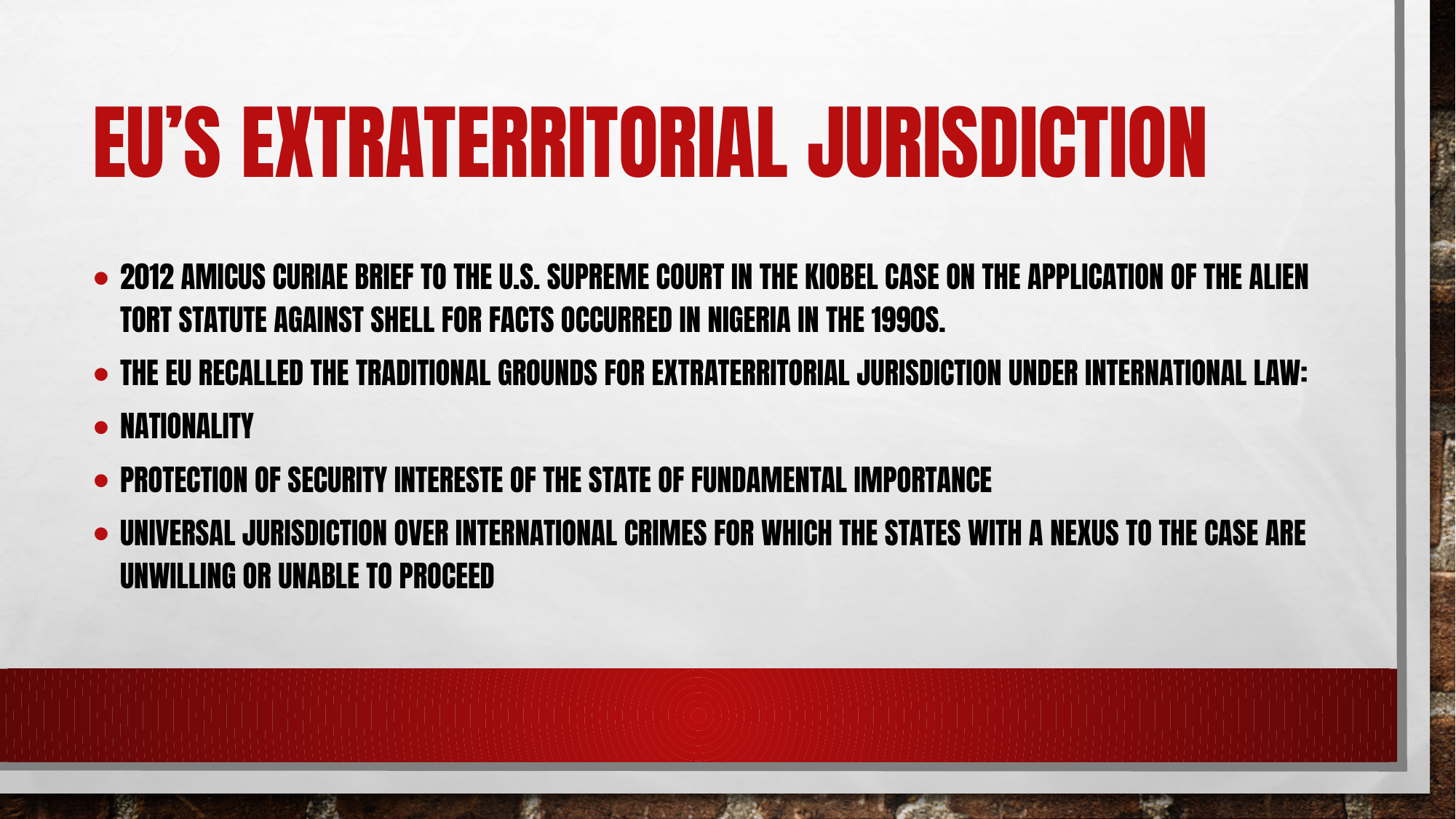

# EU’s extraterritorial jurisdiction
2012 Amicus Curiae Brief to the U.S. Supreme Court in the Kiobel case on the application of the Alien Tort Statute against Shell for facts occurred in Nigeria in the 1990s.
The EU recalled the traditional grounds for extraterritorial jurisdiction under international law:
Nationality
Protection of security intereste of the State of fundamental importance
Universal jurisdiction over international crimes for which the States with a nexus to the case are unwilling or unable to proceed